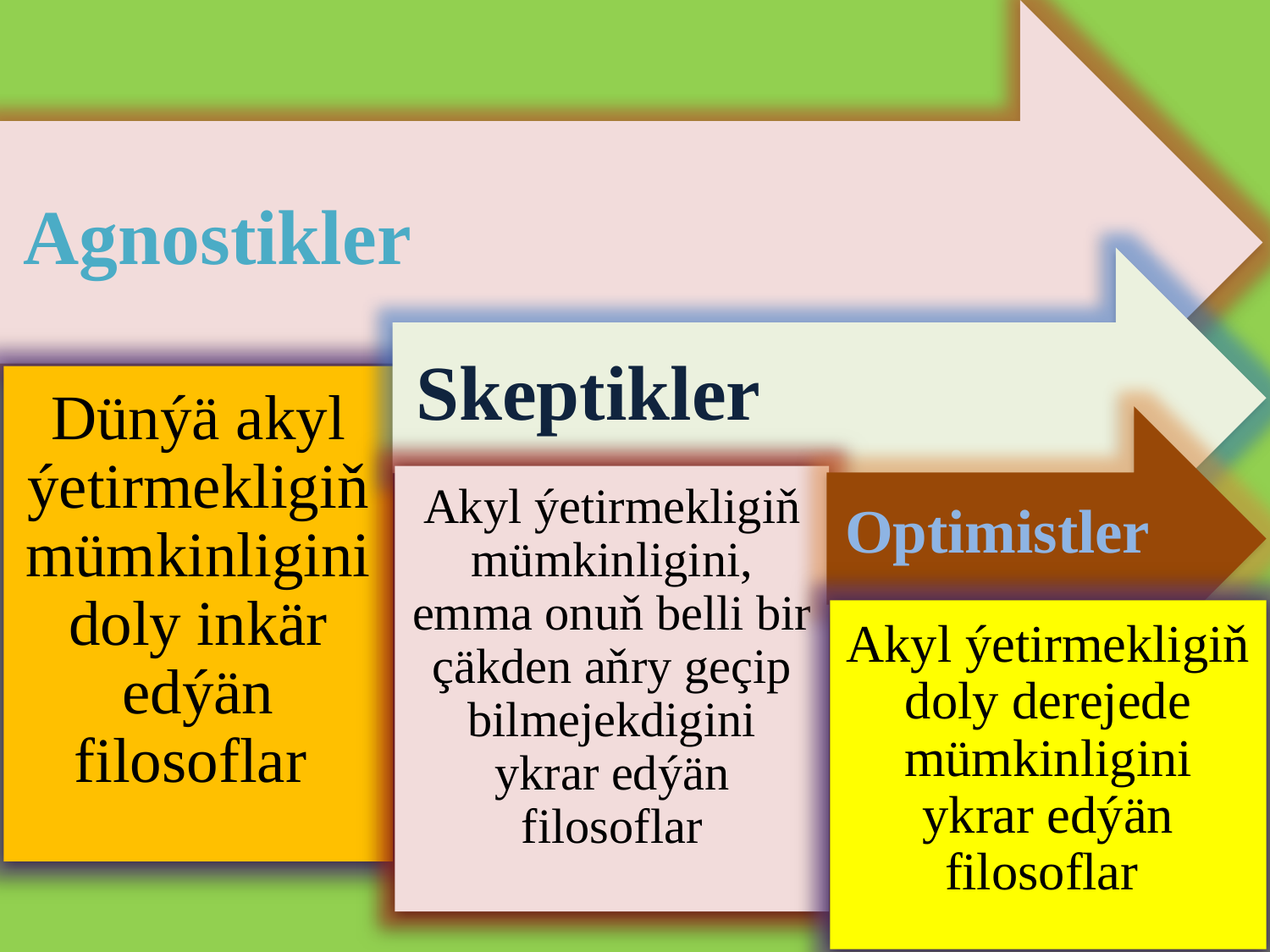

Agnostikler
Dünýä akyl ýetirmekligiň mümkinligini doly inkär edýän filosoflar
Skeptikler
Akyl ýetirmekligiň mümkinligini, emma onuň belli bir çäkden aňry geçip bilmejekdigini ykrar edýän filosoflar
Optimistler
Akyl ýetirmekligiň doly derejede mümkinligini ykrar edýän filosoflar
#